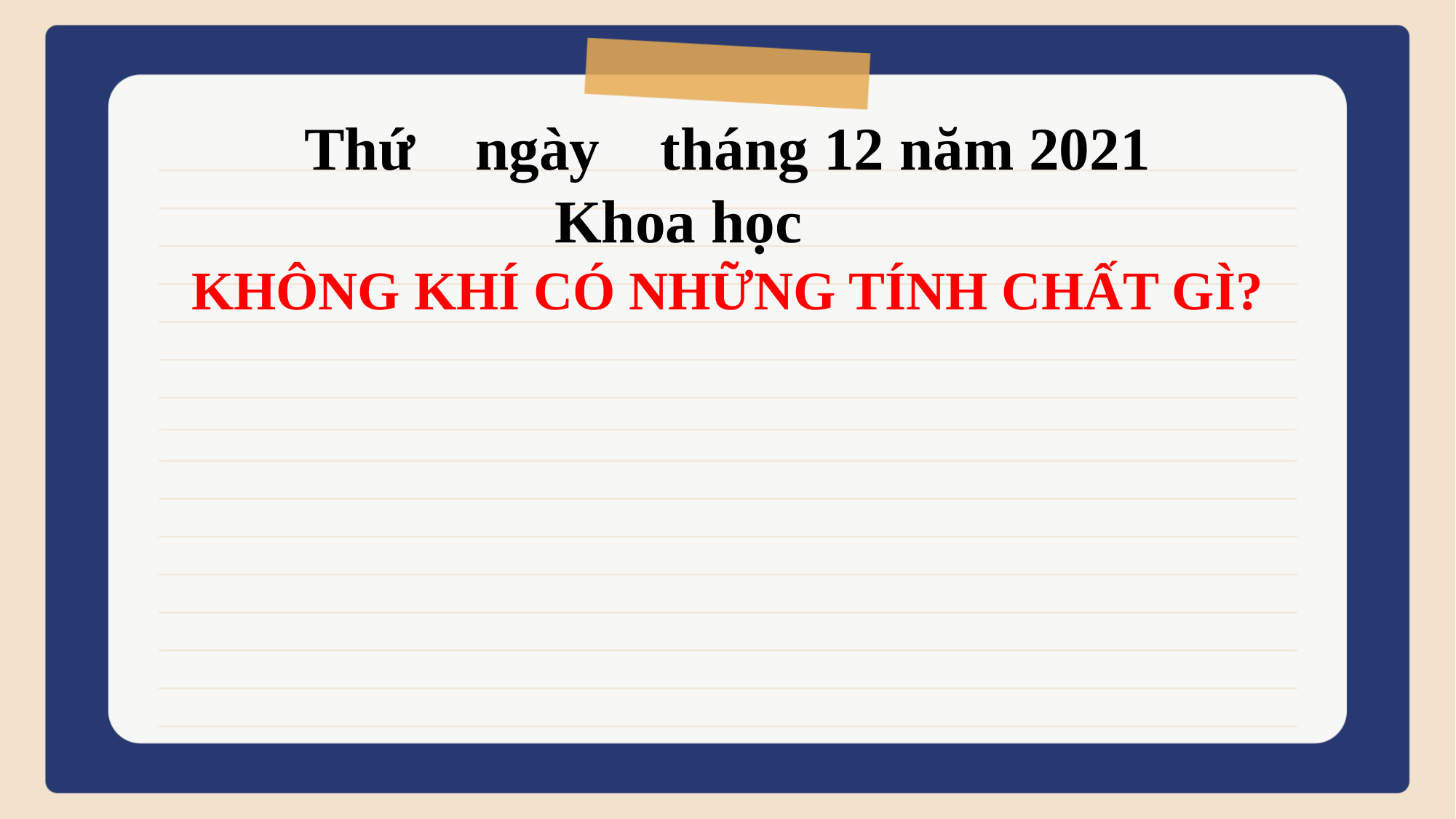

Thứ    ngày    tháng 12 năm 2021
                              Khoa học
KHÔNG KHÍ CÓ NHỮNG TÍNH CHẤT GÌ?